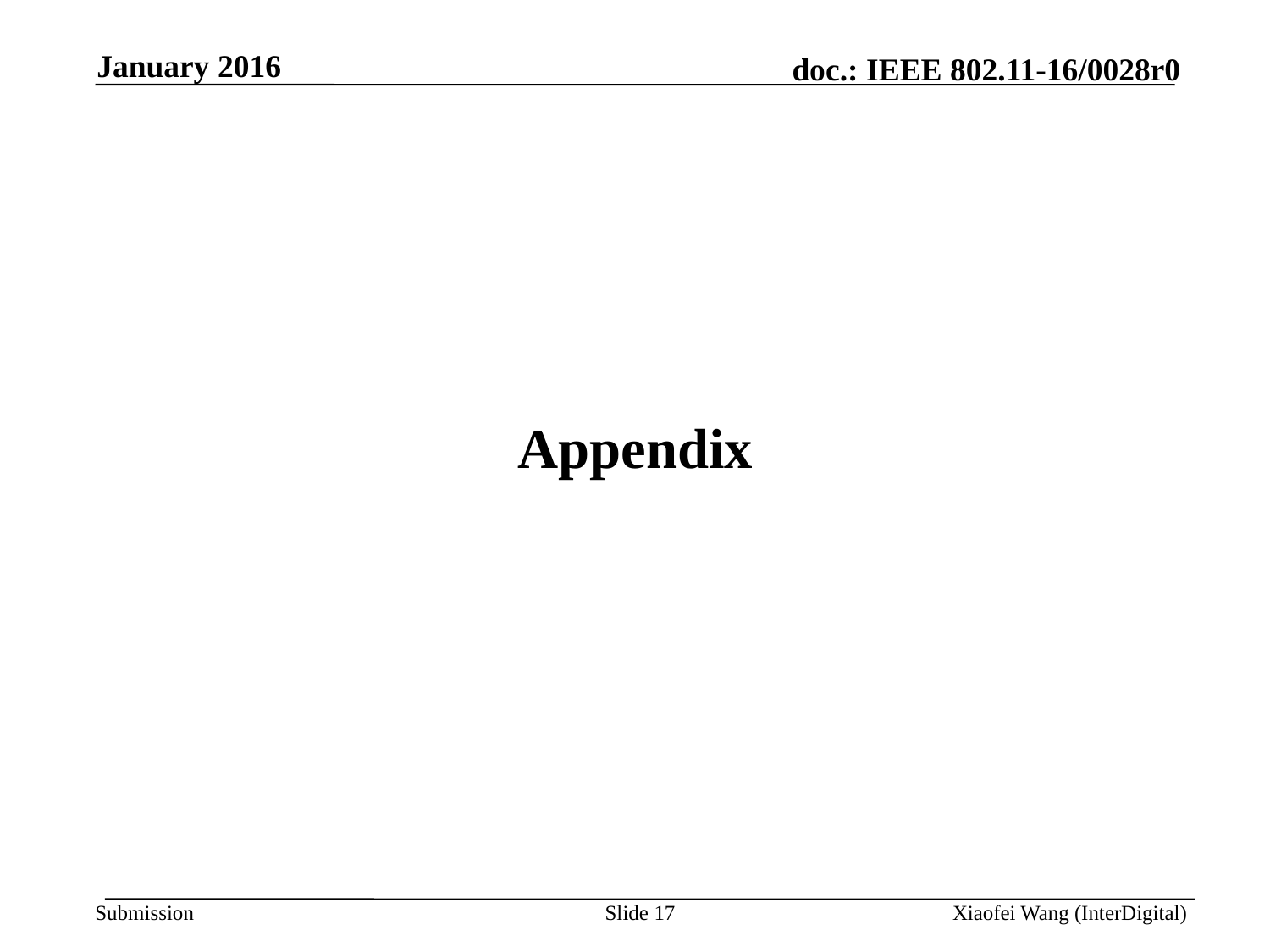

January 2016
Appendix
Slide 17
Xiaofei Wang (InterDigital)